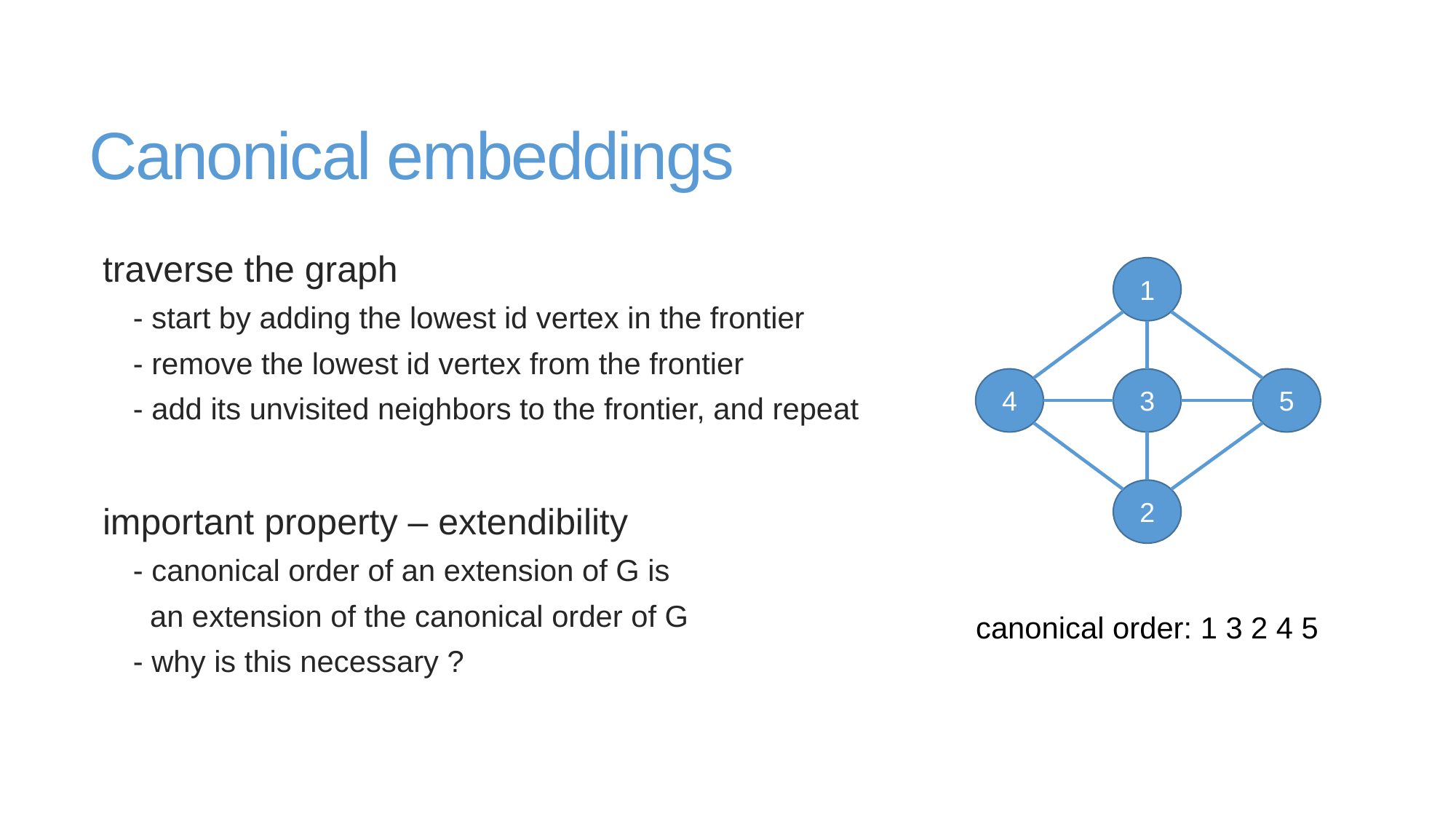

# Canonical embeddings
traverse the graph
- start by adding the lowest id vertex in the frontier
- remove the lowest id vertex from the frontier
- add its unvisited neighbors to the frontier, and repeat

important property – extendibility
- canonical order of an extension of G is
  an extension of the canonical order of G
- why is this necessary ?

1
4
3
5
2
canonical order: 1 3 2 4 5